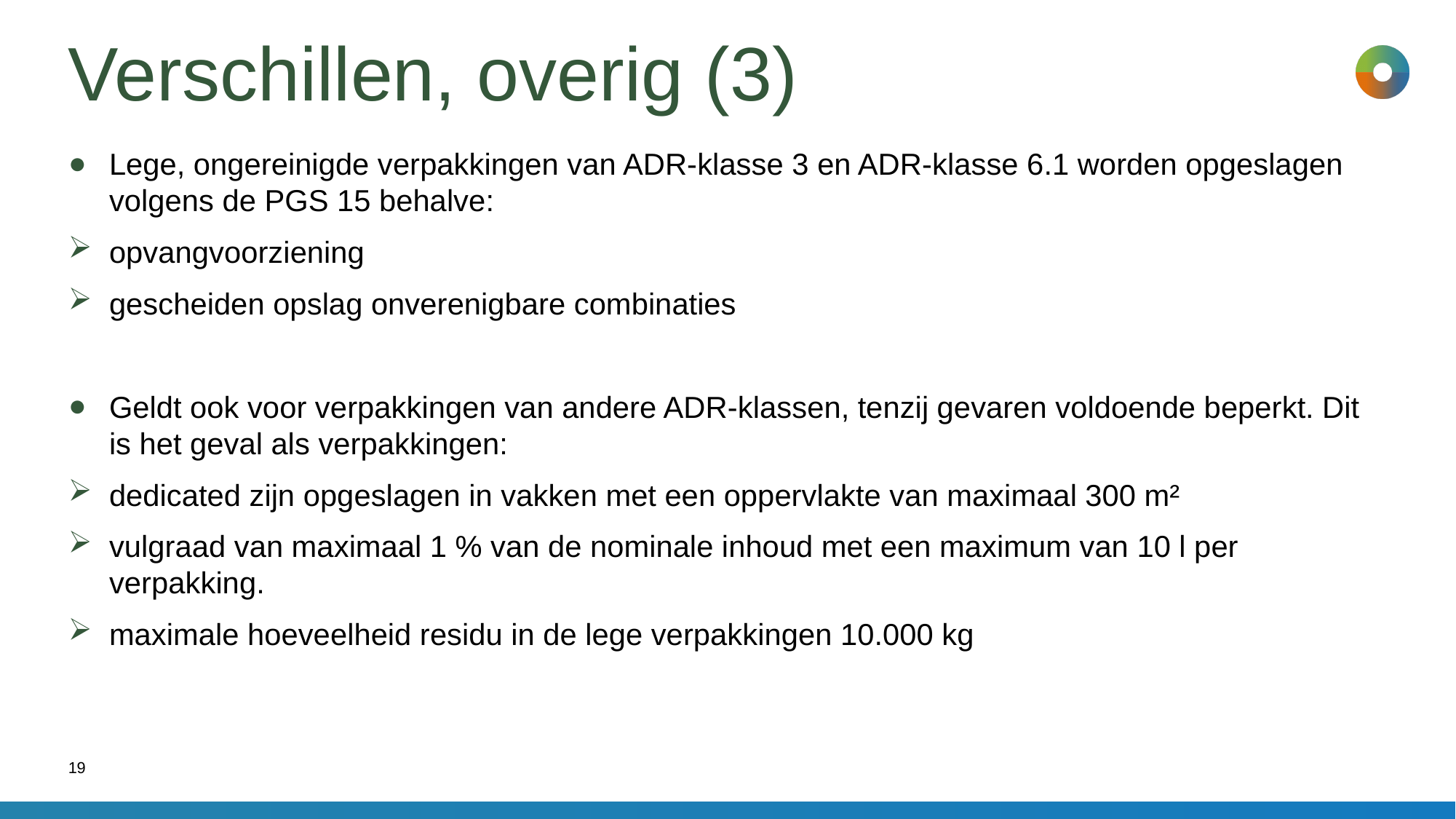

# Verschillen, overig (3)
Lege, ongereinigde verpakkingen van ADR-klasse 3 en ADR-klasse 6.1 worden opgeslagen volgens de PGS 15 behalve:
opvangvoorziening
gescheiden opslag onverenigbare combinaties

Geldt ook voor verpakkingen van andere ADR-klassen, tenzij gevaren voldoende beperkt. Dit is het geval als verpakkingen:
dedicated zijn opgeslagen in vakken met een oppervlakte van maximaal 300 m²
vulgraad van maximaal 1 % van de nominale inhoud met een maximum van 10 l per verpakking.
maximale hoeveelheid residu in de lege verpakkingen 10.000 kg

19